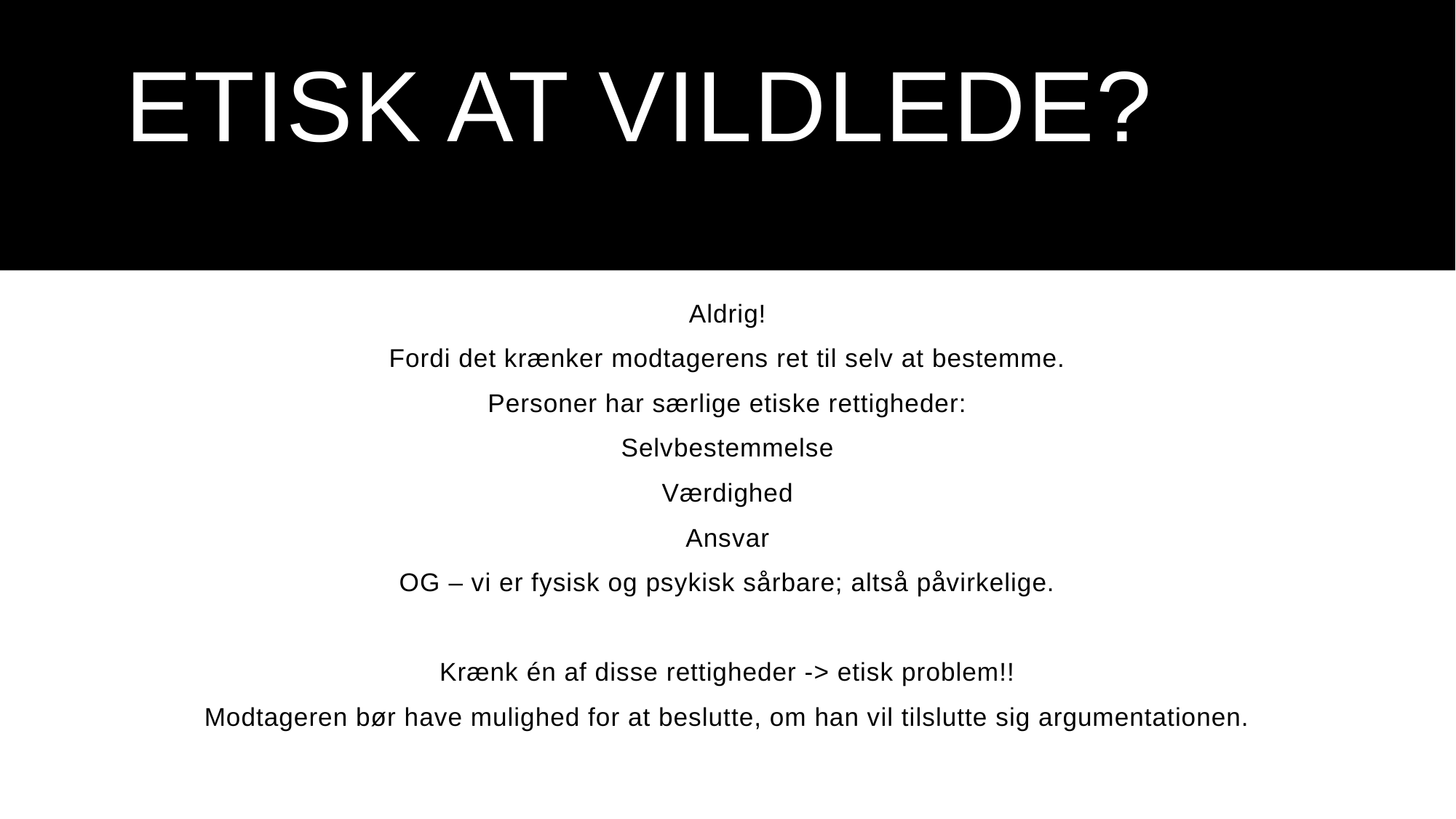

# Etisk at vildlede?
Aldrig!
Fordi det krænker modtagerens ret til selv at bestemme.
Personer har særlige etiske rettigheder:
Selvbestemmelse
Værdighed
Ansvar
OG – vi er fysisk og psykisk sårbare; altså påvirkelige.

Krænk én af disse rettigheder -> etisk problem!!
Modtageren bør have mulighed for at beslutte, om han vil tilslutte sig argumentationen.